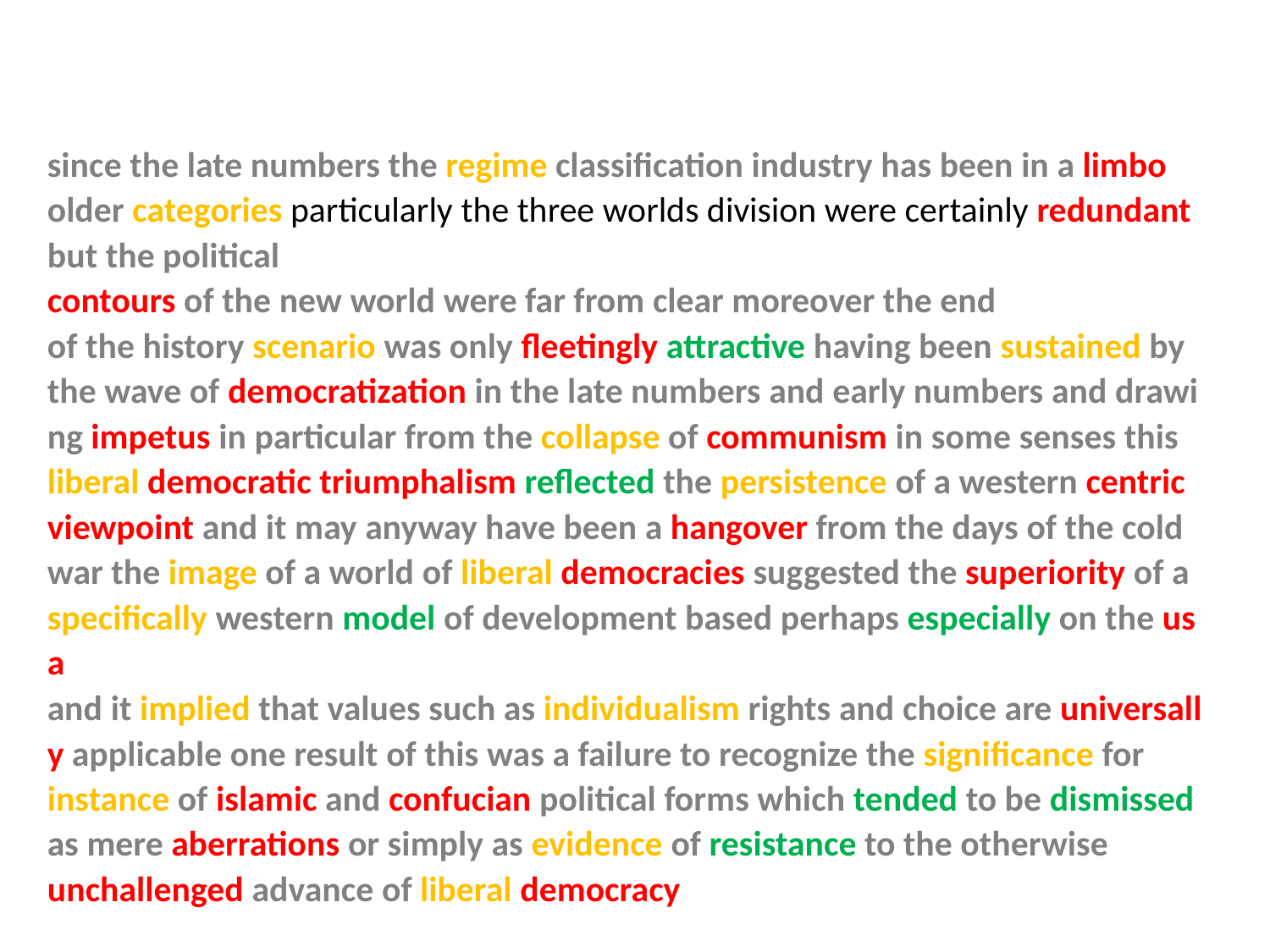

since the late numbers the regime classification industry has been in a limbo older categories particularly the three worlds division were certainly redundant but the political contours of the new world were far from clear moreover the end of the history scenario was only fleetingly attractive having been sustained by the wave of democratization in the late numbers and early numbers and drawing impetus in particular from the collapse of communism in some senses this liberal democratic triumphalism reflected the persistence of a western centric viewpoint and it may anyway have been a hangover from the days of the cold war the image of a world of liberal democracies suggested the superiority of a specifically western model of development based perhaps especially on the usa and it implied that values such as individualism rights and choice are universally applicable one result of this was a failure to recognize the significance for instance of islamic and confucian political forms which tended to be dismissed as mere aberrations or simply as evidence of resistance to the otherwise unchallenged advance of liberal democracy